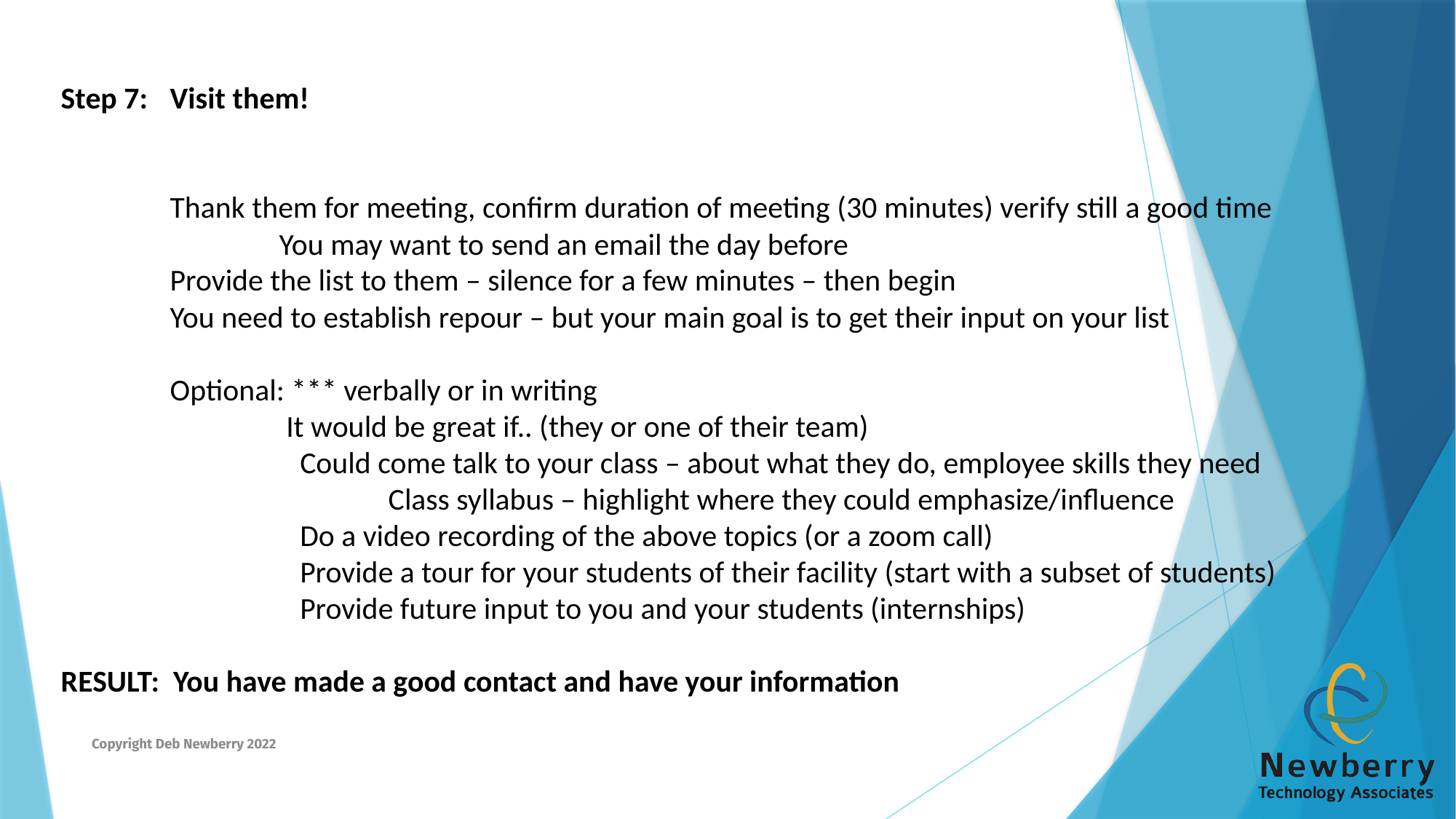

Step 7:	Visit them!

	Thank them for meeting, confirm duration of meeting (30 minutes) verify still a good time
		You may want to send an email the day before
	Provide the list to them – silence for a few minutes – then begin
	You need to establish repour – but your main goal is to get their input on your list

	Optional: *** verbally or in writing
		 It would be great if.. (they or one of their team)
		   Could come talk to your class – about what they do, employee skills they need
			Class syllabus – highlight where they could emphasize/influence
		   Do a video recording of the above topics (or a zoom call)
		   Provide a tour for your students of their facility (start with a subset of students)
		   Provide future input to you and your students (internships)

RESULT:  You have made a good contact and have your information

Copyright Deb Newberry 2022